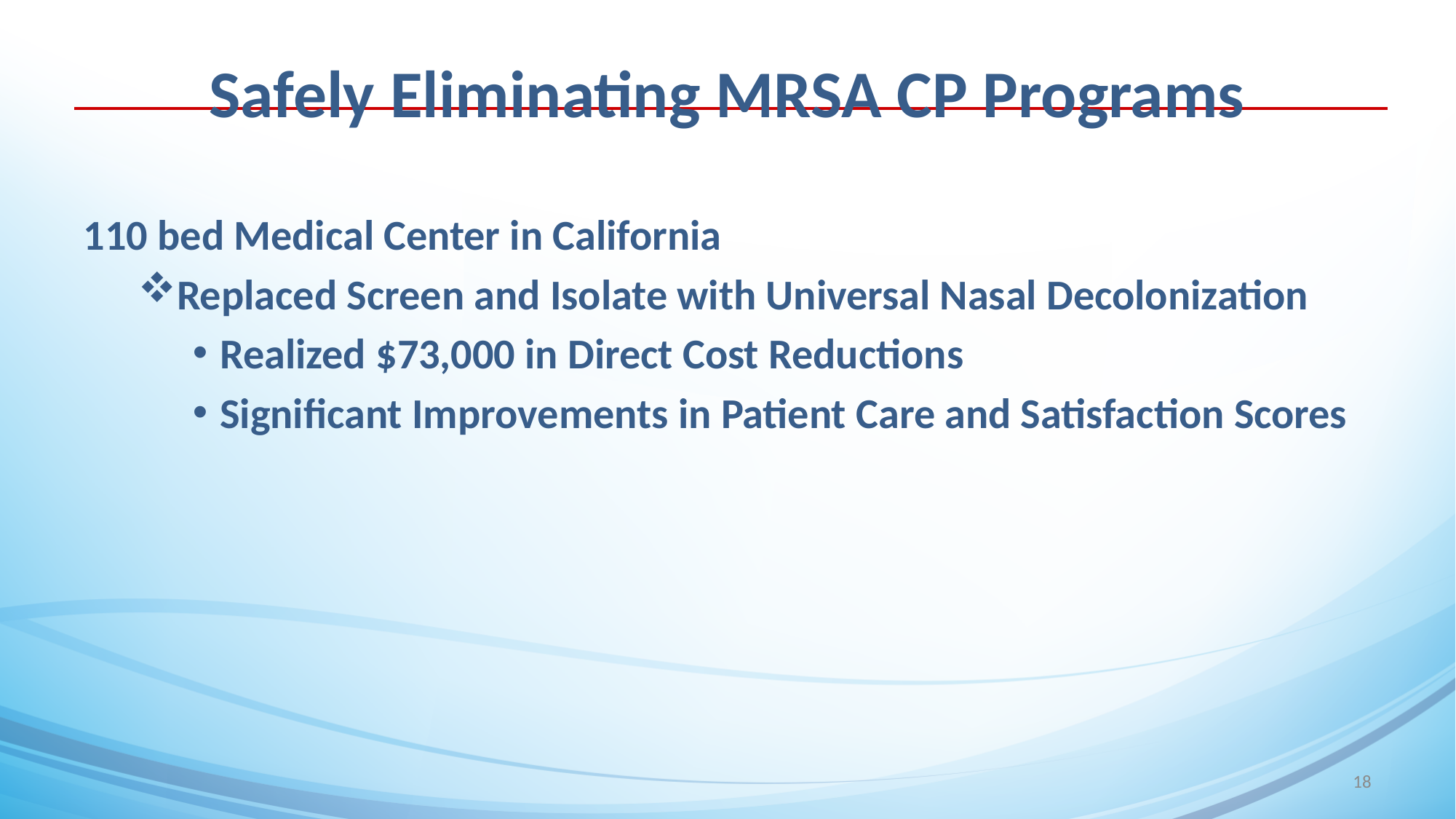

# Safely Eliminating MRSA CP Programs

110 bed Medical Center in California
Replaced Screen and Isolate with Universal Nasal Decolonization
Realized $73,000 in Direct Cost Reductions
Significant Improvements in Patient Care and Satisfaction Scores

18